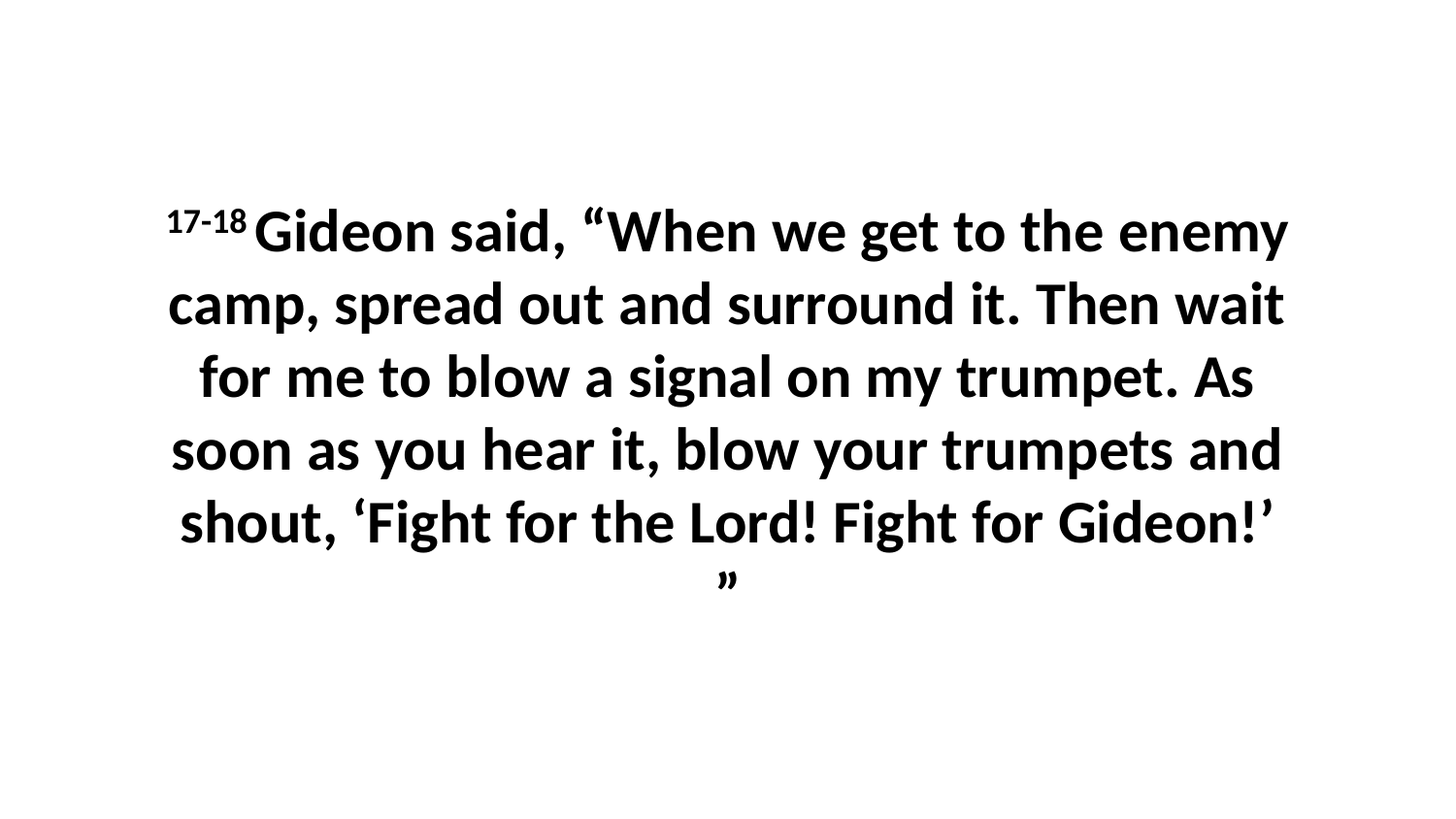

17-18 Gideon said, “When we get to the enemy camp, spread out and surround it. Then wait for me to blow a signal on my trumpet. As soon as you hear it, blow your trumpets and shout, ‘Fight for the Lord! Fight for Gideon!’ ”